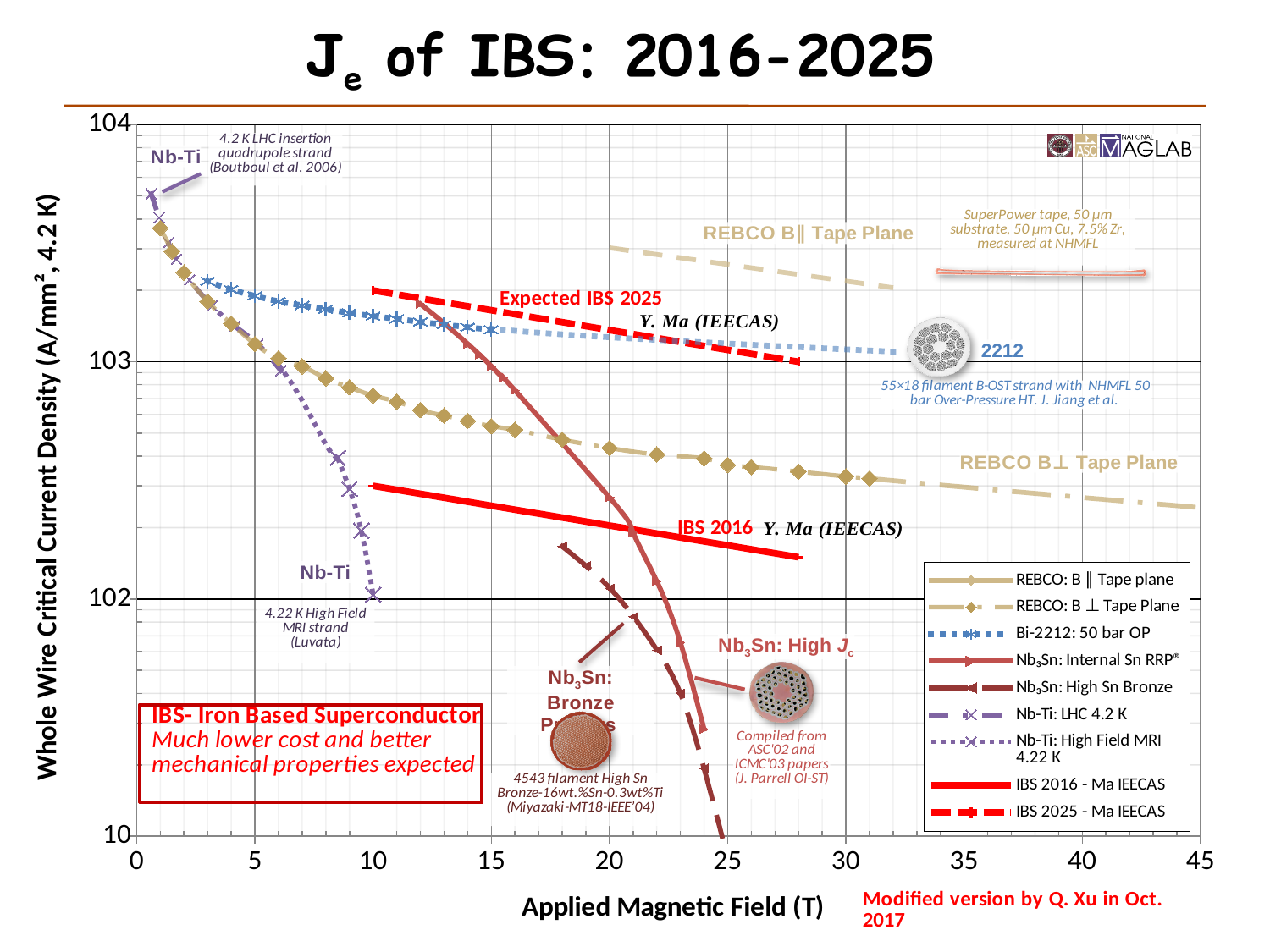

Je of IBS: 2016-2025

### Chart

| Category |  |  |  |  |  |  |  |  |  |  |  |  |  |  |
|---|---|---|---|---|---|---|---|---|---|---|---|---|---|---|